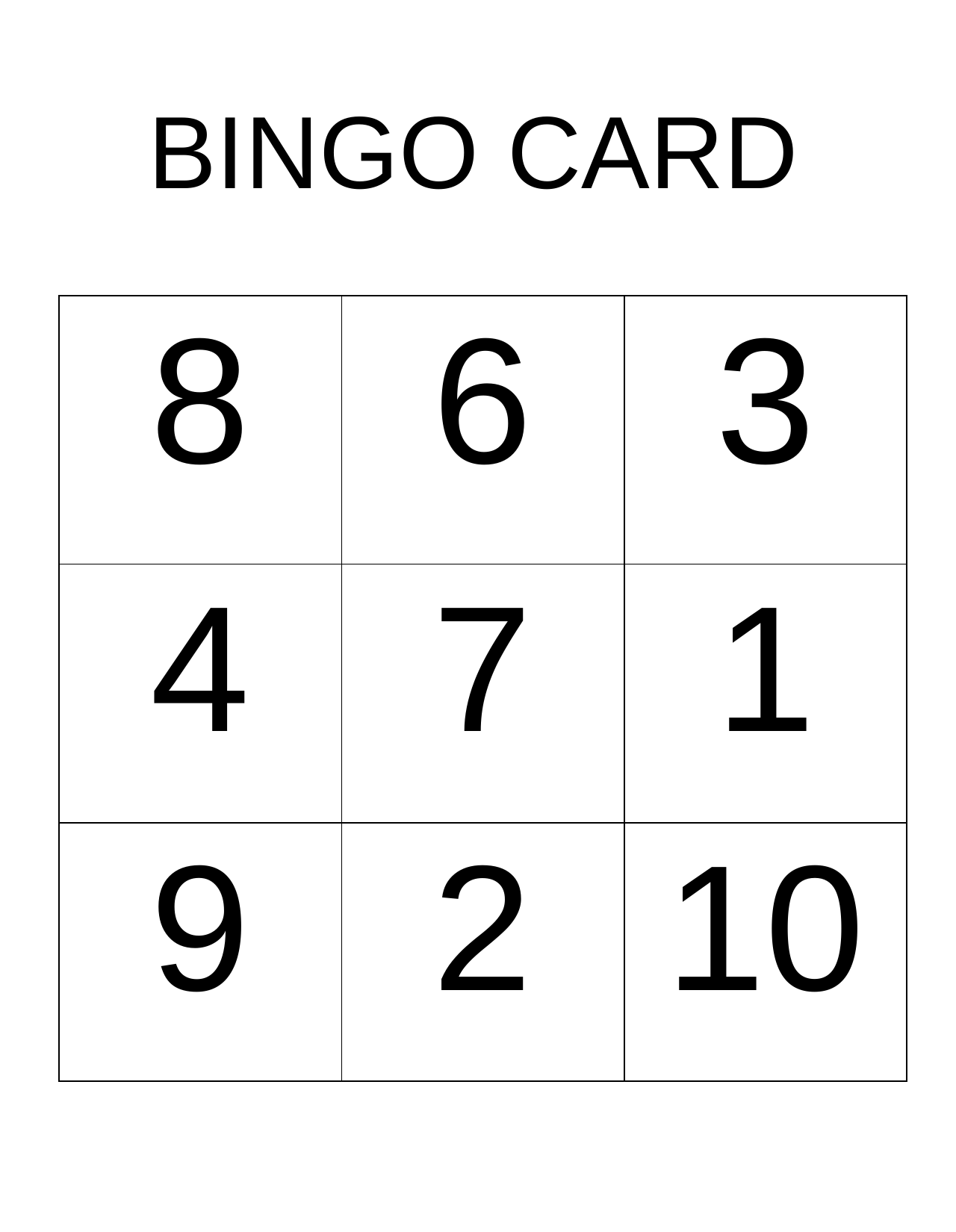

BINGO CARD
| 8 | 6 | 3 |
| --- | --- | --- |
| 4 | 7 | 1 |
| 9 | 2 | 10 |